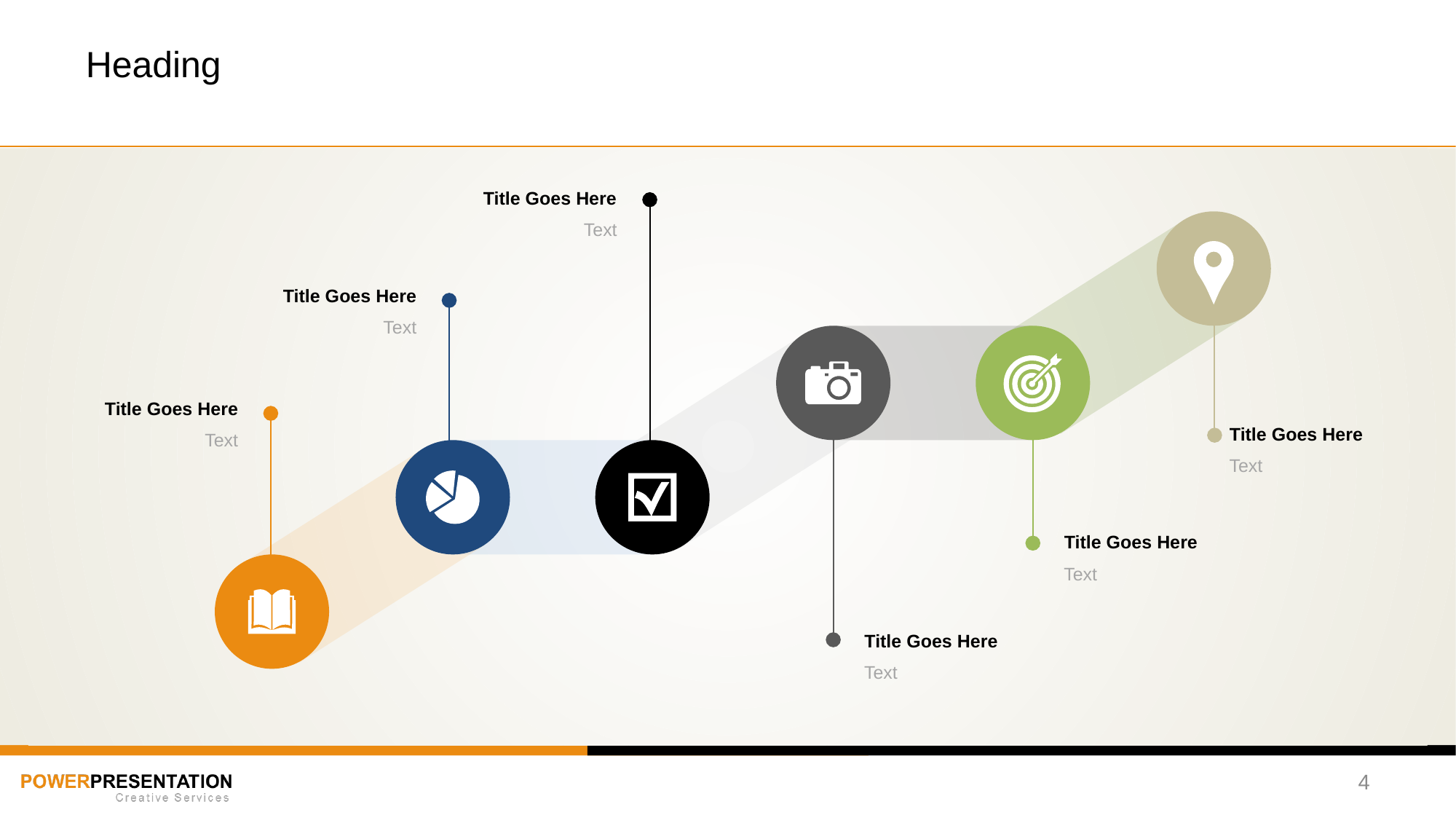

# Heading

Title Goes Here

Text

Title Goes Here
Text

Title Goes Here
Title Goes Here
Text

Text

Title Goes Here

Text

Title Goes Here
Text
4